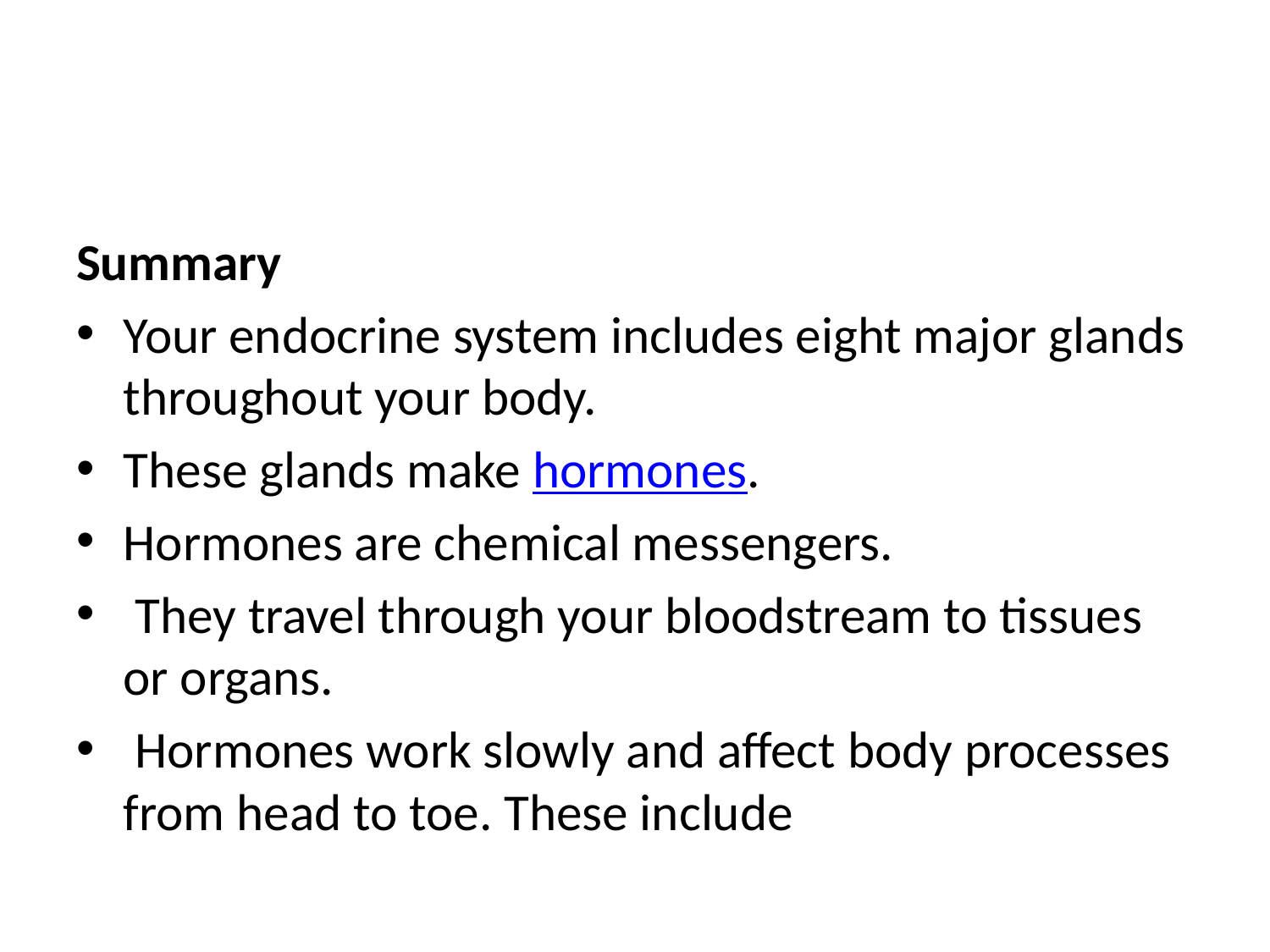

#
Summary
Your endocrine system includes eight major glands throughout your body.
These glands make hormones.
Hormones are chemical messengers.
 They travel through your bloodstream to tissues or organs.
 Hormones work slowly and affect body processes from head to toe. These include